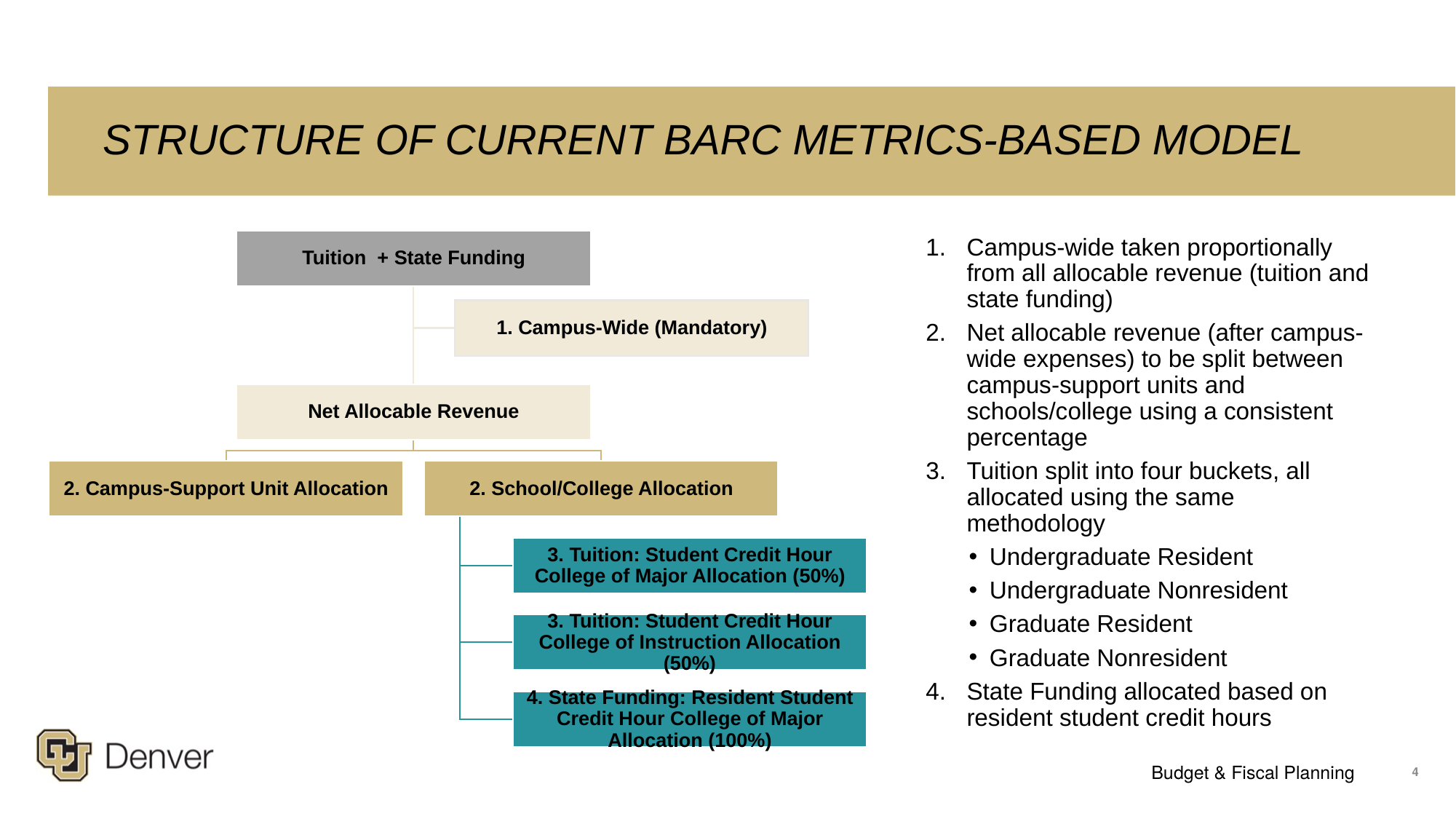

# STRUCTURE OF CURRENT BARC METRICS-BASED MODEL
Tuition  + State Funding
Net Allocable Revenue
2. Campus-Support Unit Allocation
2. School/College Allocation
3. Tuition: Student Credit Hour College of Major Allocation (50%)
3. Tuition: Student Credit Hour College of Instruction Allocation (50%)
4. State Funding: Resident Student Credit Hour College of Major Allocation (100%)
1. Campus-Wide (Mandatory)
Campus-wide taken proportionally from all allocable revenue (tuition and state funding)
Net allocable revenue (after campus-wide expenses) to be split between campus-support units and schools/college using a consistent percentage
Tuition split into four buckets, all allocated using the same methodology
Undergraduate Resident
Undergraduate Nonresident
Graduate Resident
Graduate Nonresident
State Funding allocated based on resident student credit hours
4
Budget & Fiscal Planning